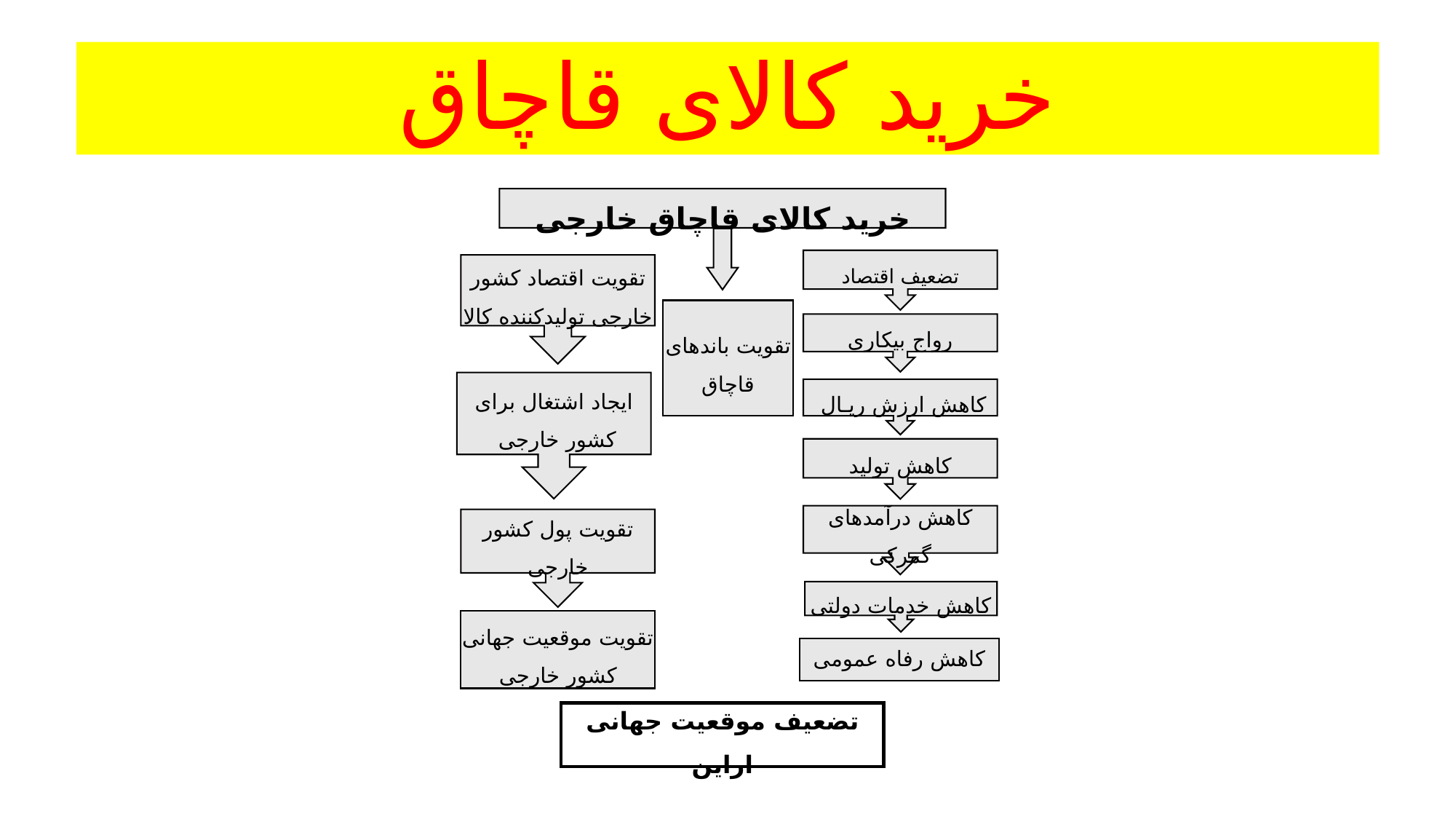

# خرید کالای قاچاق

خرید کالای قاچاق خارجی
تضعیف اقتصاد
تقویت اقتصاد کشور خارجی تولیدکننده کالا
تقویت باندهای قاچاق
رواج بیکاری
ایجاد اشتغال برای کشور خارجی
کاهش ارزش ریـال
کاهش تولید
کاهش درآمدهای گمرکی
تقویت پول کشور خارجی
کاهش خدمات دولتی
تقویت موقعیت جهانی کشور خارجی
کاهش رفاه عمومی
تضعیف موقعیت جهانی اراین